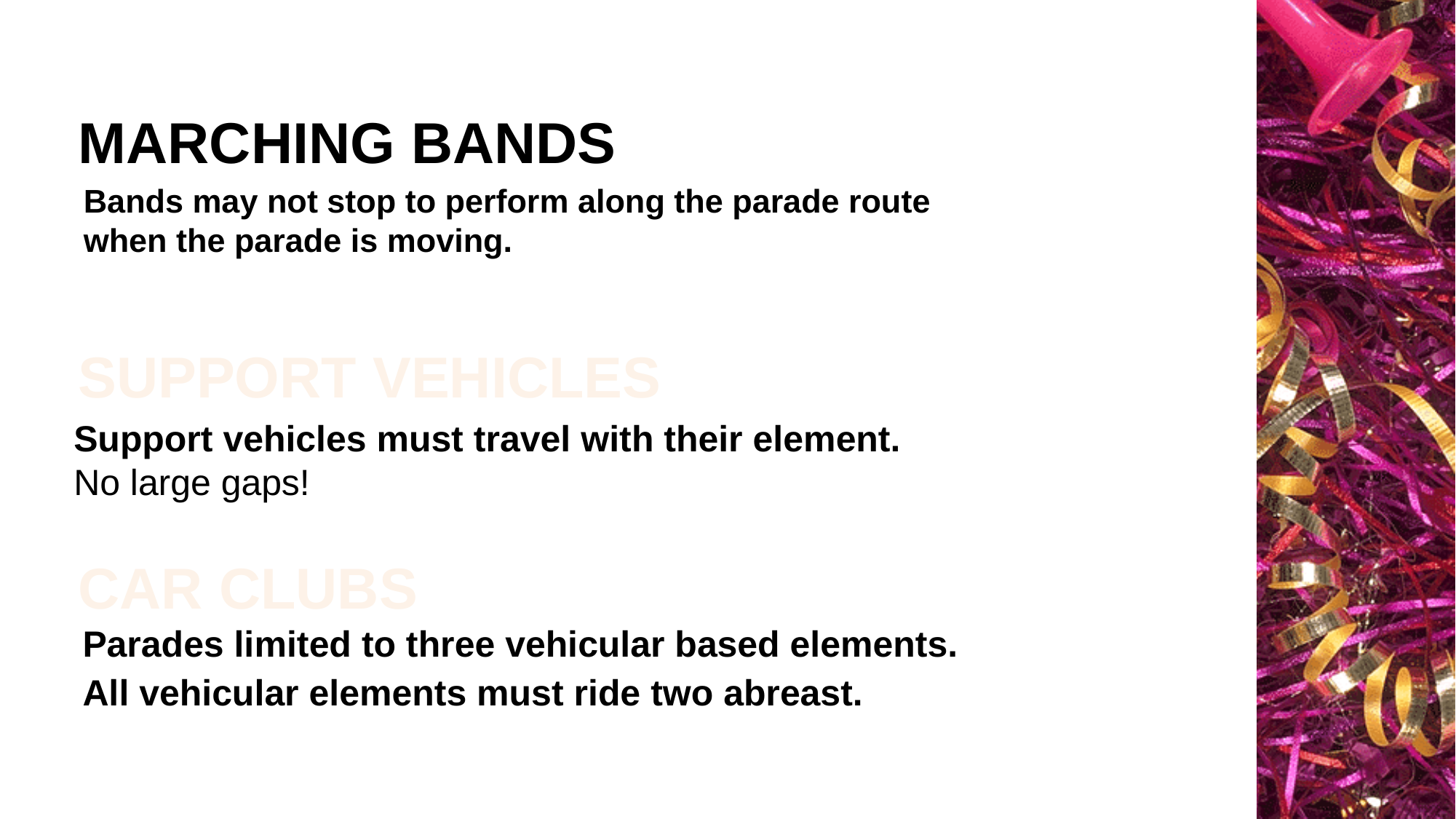

# Marching Bands
Bands may not stop to perform along the parade route when the parade is moving.
Support Vehicles
Support vehicles must travel with their element.
No large gaps!
Car Clubs
Parades limited to three vehicular based elements.
All vehicular elements must ride two abreast.